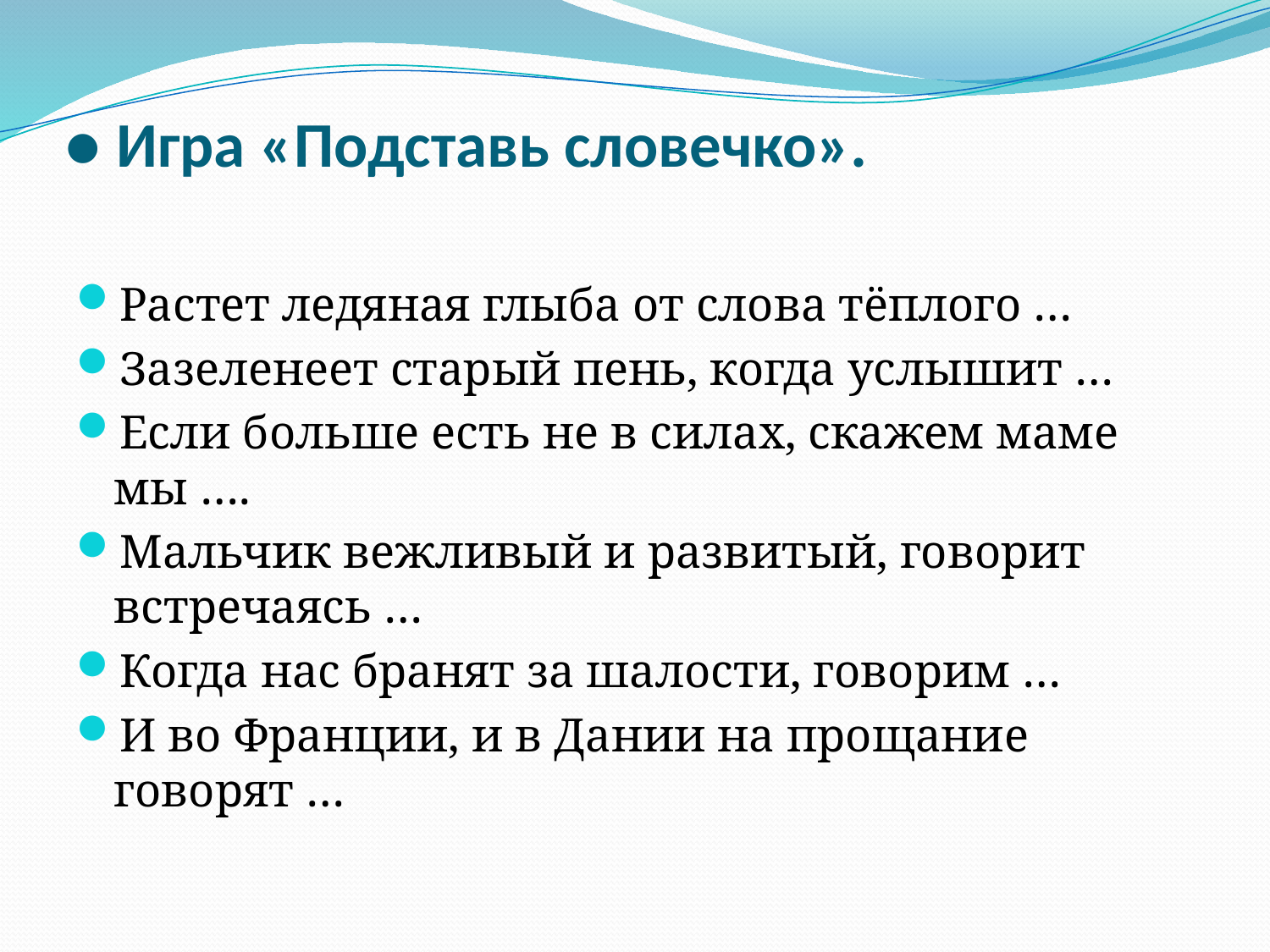

# ● Игра «Подставь словечко».
Растет ледяная глыба от слова тёплого …
Зазеленеет старый пень, когда услышит …
Если больше есть не в силах, скажем маме мы ….
Мальчик вежливый и развитый, говорит встречаясь …
Когда нас бранят за шалости, говорим …
И во Франции, и в Дании на прощание говорят …